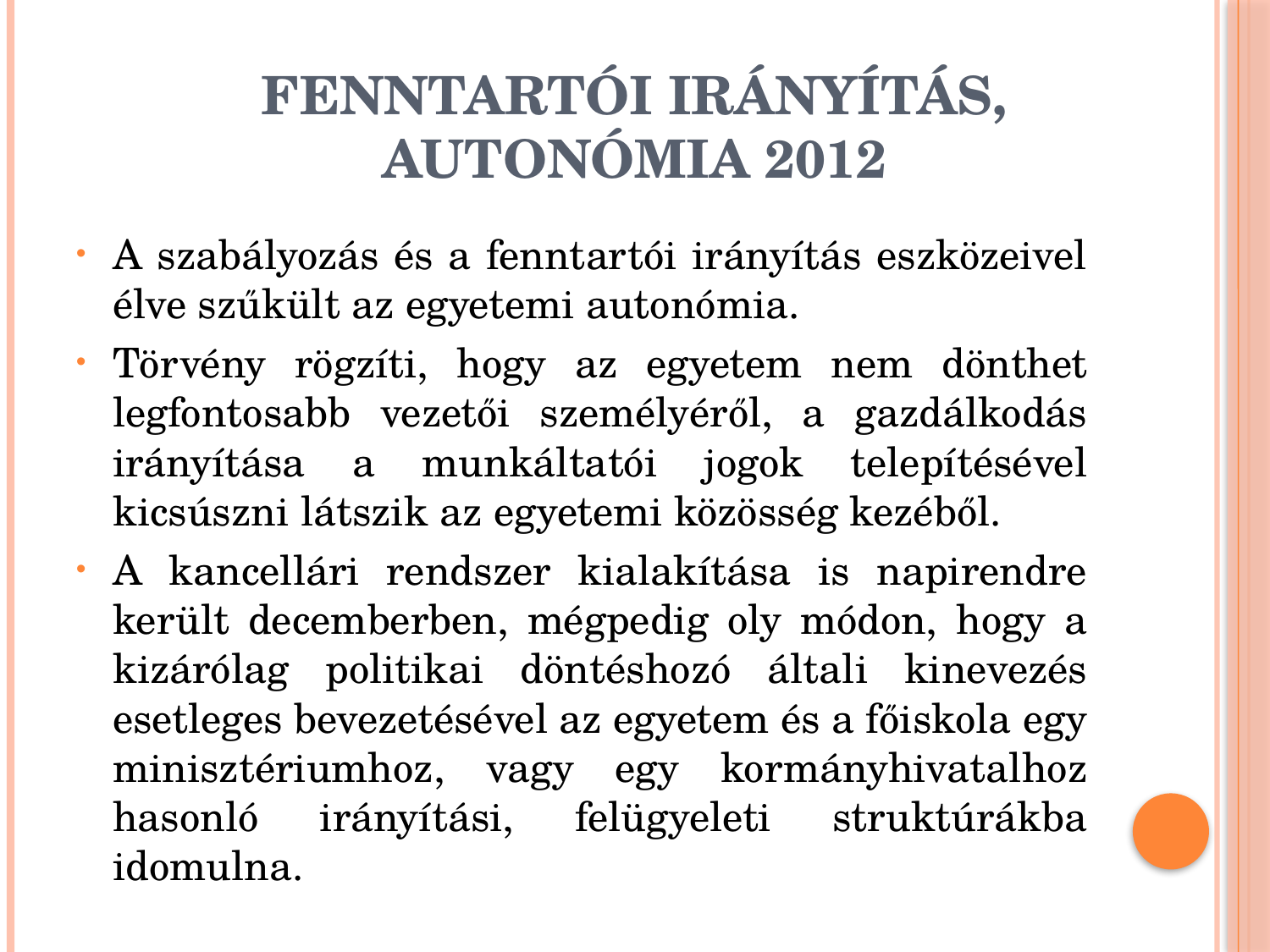

# Fenntartói irányítás, autonómia 2012
A szabályozás és a fenntartói irányítás eszközeivel élve szűkült az egyetemi autonómia.
Törvény rögzíti, hogy az egyetem nem dönthet legfontosabb vezetői személyéről, a gazdálkodás irányítása a munkáltatói jogok telepítésével kicsúszni látszik az egyetemi közösség kezéből.
A kancellári rendszer kialakítása is napirendre került decemberben, mégpedig oly módon, hogy a kizárólag politikai döntéshozó általi kinevezés esetleges bevezetésével az egyetem és a főiskola egy minisztériumhoz, vagy egy kormányhivatalhoz hasonló irányítási, felügyeleti struktúrákba idomulna.